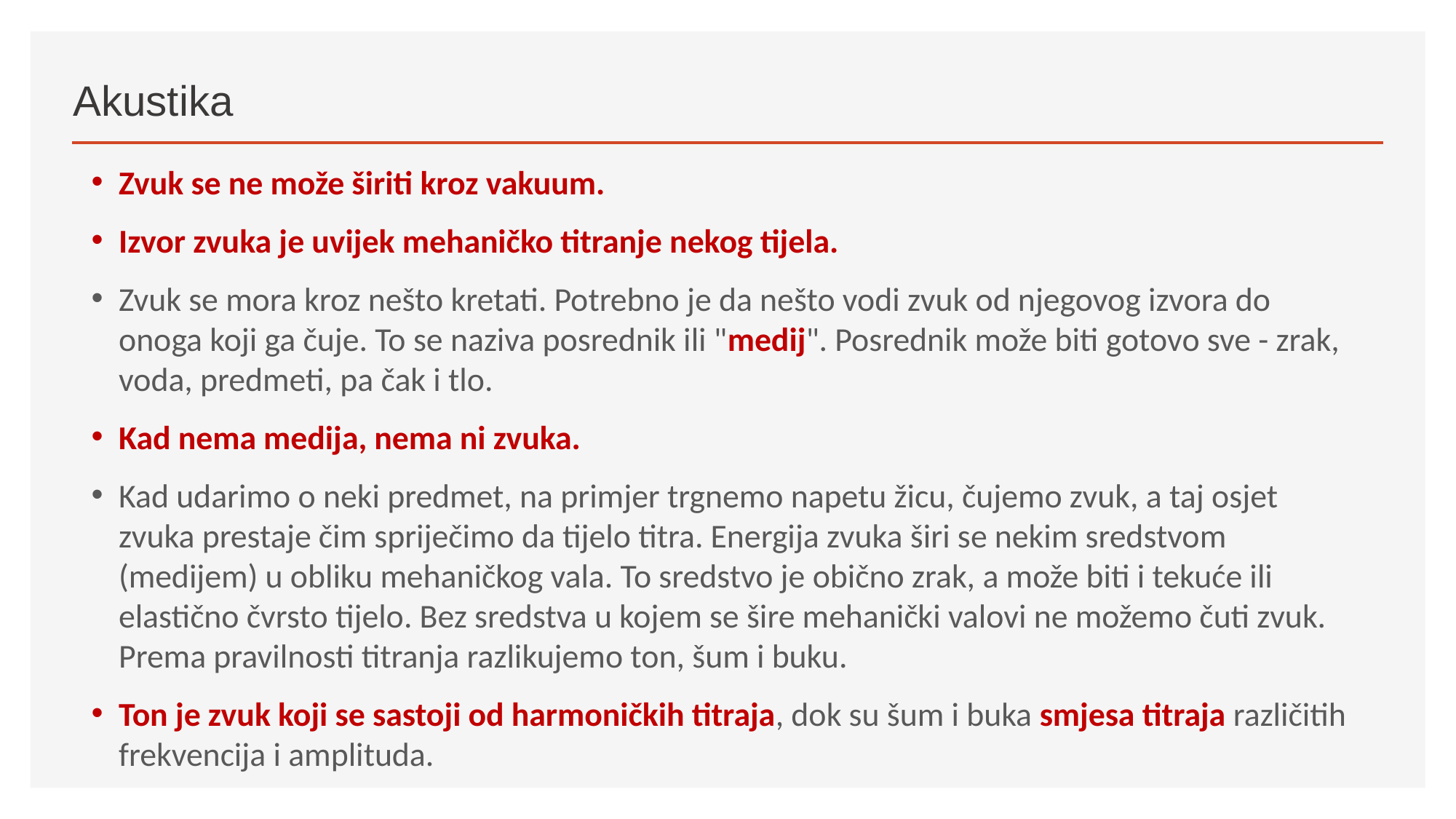

# Akustika
Zvuk se ne može širiti kroz vakuum.
Izvor zvuka je uvijek mehaničko titranje nekog tijela.
Zvuk se mora kroz nešto kretati. Potrebno je da nešto vodi zvuk od njegovog izvora do onoga koji ga čuje. To se naziva posrednik ili "medij". Posrednik može biti gotovo sve - zrak, voda, predmeti, pa čak i tlo.
Kad nema medija, nema ni zvuka.
Kad udarimo o neki predmet, na primjer trgnemo napetu žicu, čujemo zvuk, a taj osjet zvuka prestaje čim spriječimo da tijelo titra. Energija zvuka širi se nekim sredstvom (medijem) u obliku mehaničkog vala. To sredstvo je obično zrak, a može biti i tekuće ili elastično čvrsto tijelo. Bez sredstva u kojem se šire mehanički valovi ne možemo čuti zvuk. Prema pravilnosti titranja razlikujemo ton, šum i buku.
Ton je zvuk koji se sastoji od harmoničkih titraja, dok su šum i buka smjesa titraja različitih frekvencija i amplituda.